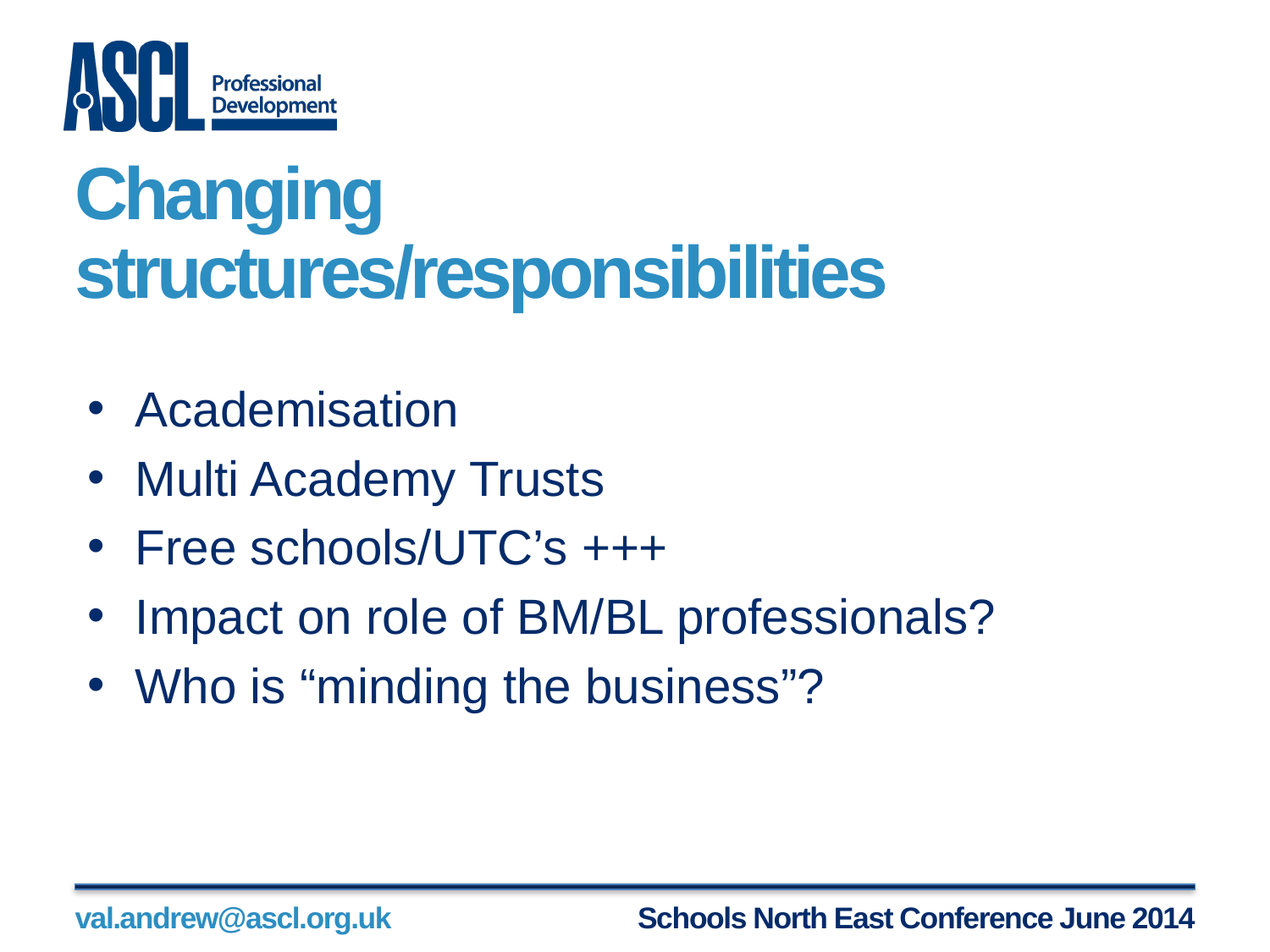

# Changing structures/responsibilities
Academisation
Multi Academy Trusts
Free schools/UTC’s +++
Impact on role of BM/BL professionals?
Who is “minding the business”?